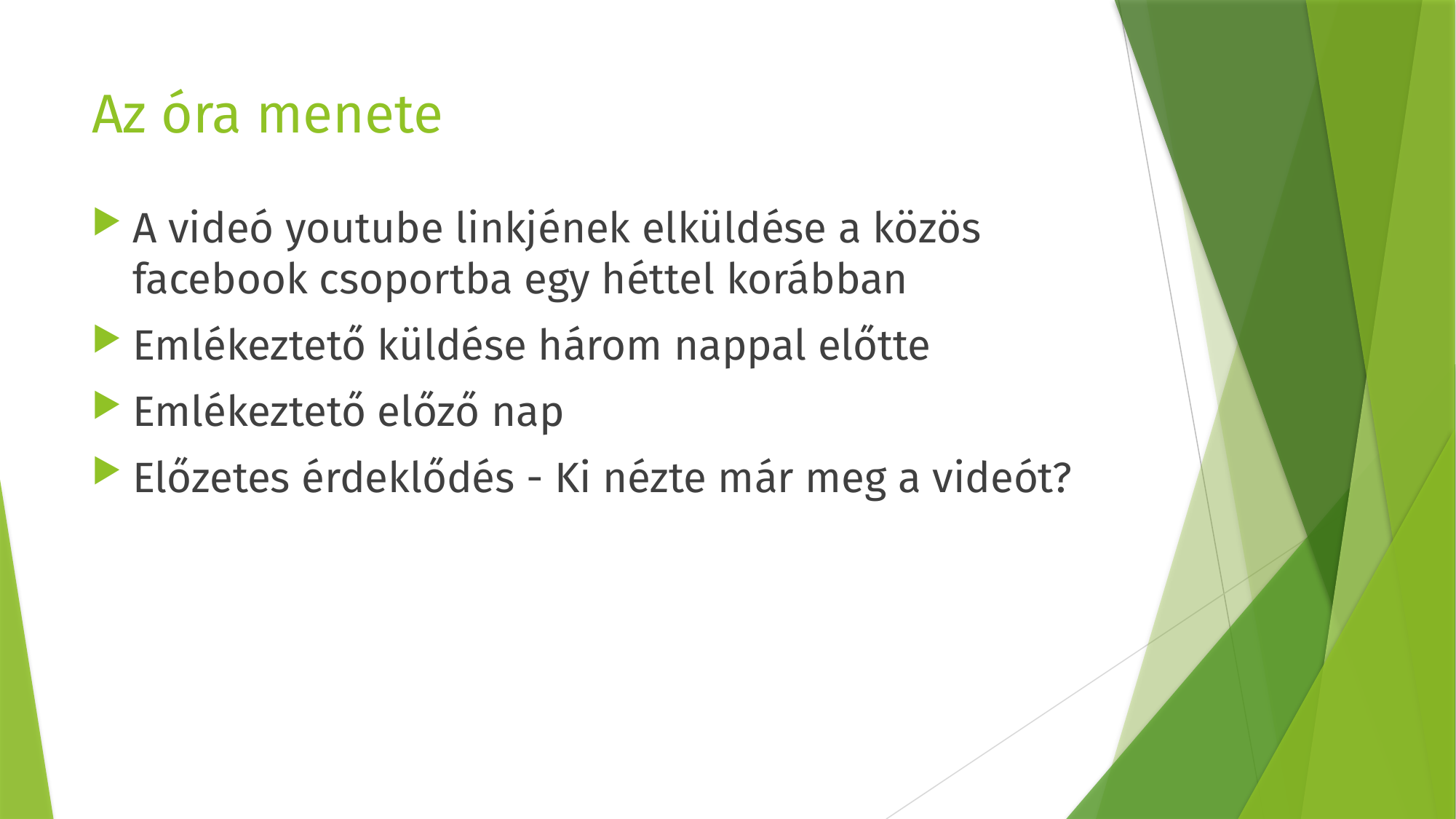

# Az óra menete
A videó youtube linkjének elküldése a közös facebook csoportba egy héttel korábban
Emlékeztető küldése három nappal előtte
Emlékeztető előző nap
Előzetes érdeklődés - Ki nézte már meg a videót?